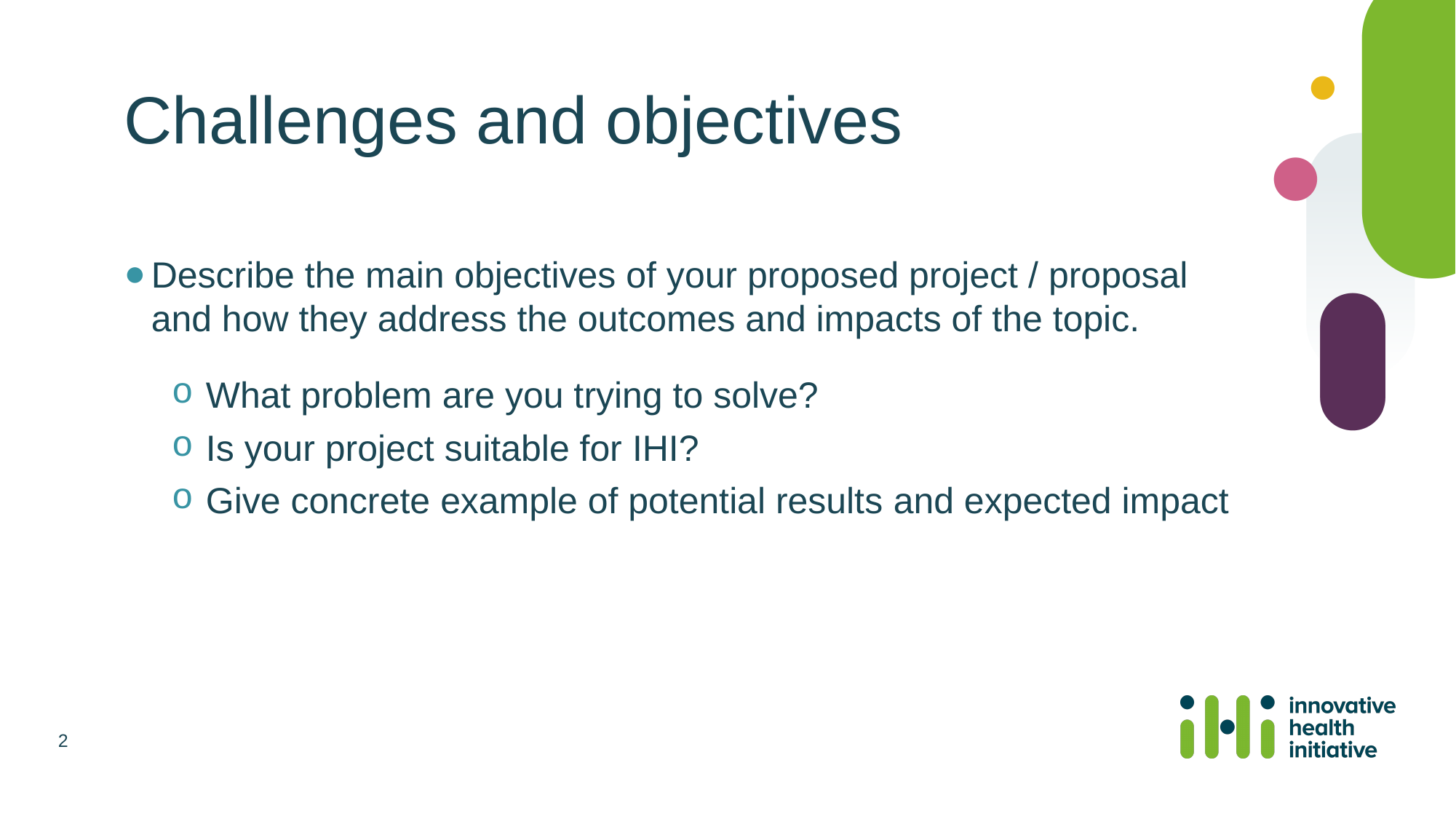

# Challenges and objectives
Describe the main objectives of your proposed project / proposal and how they address the outcomes and impacts of the topic.

What problem are you trying to solve?
Is your project suitable for IHI?
Give concrete example of potential results and expected impact

2